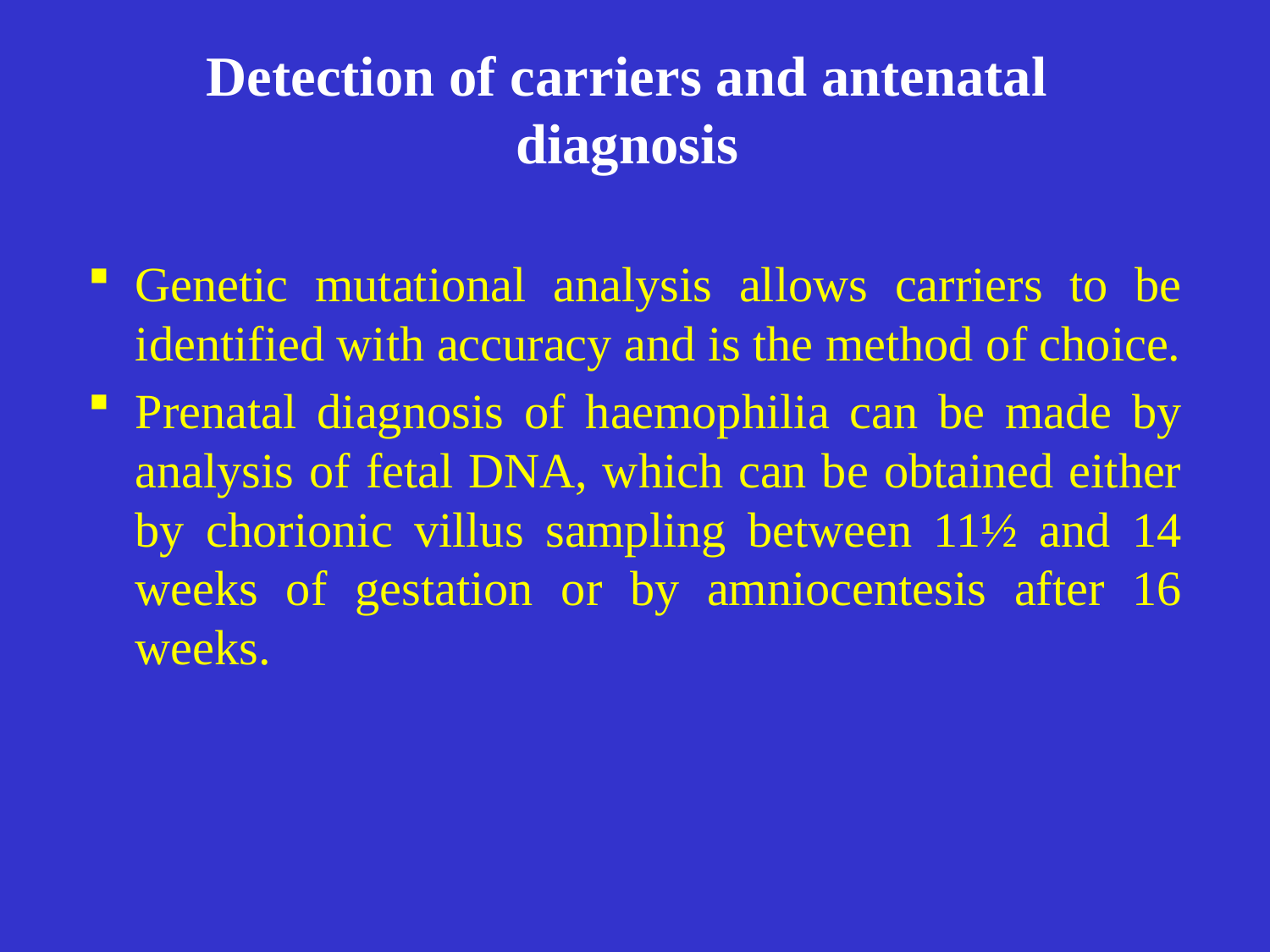

# Detection of carriers and antenatal diagnosis
Genetic mutational analysis allows carriers to be identified with accuracy and is the method of choice.
Prenatal diagnosis of haemophilia can be made by analysis of fetal DNA, which can be obtained either by chorionic villus sampling between 11½ and 14 weeks of gestation or by amniocentesis after 16 weeks.